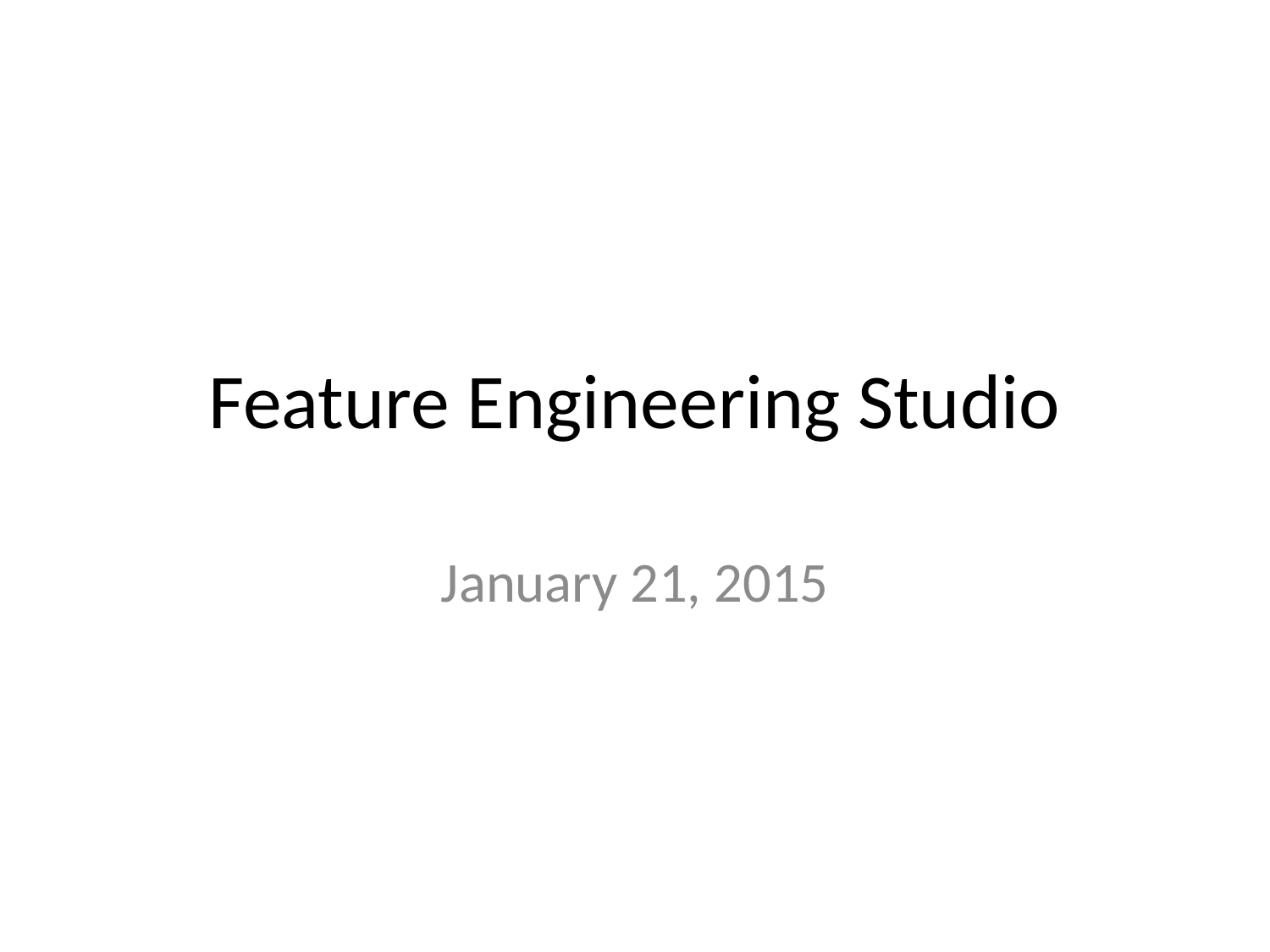

# Feature Engineering Studio
January 21, 2015